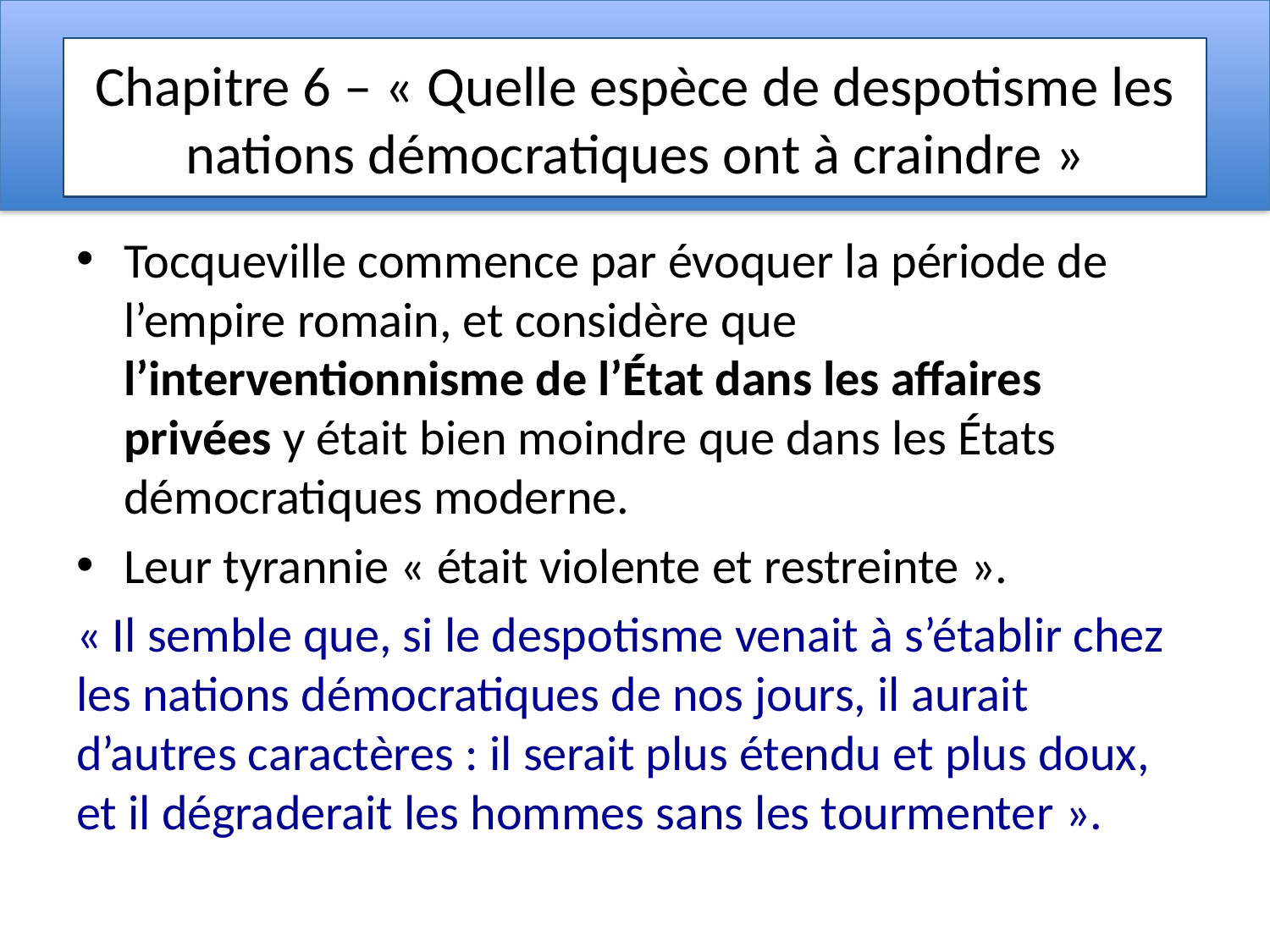

# Chapitre 6 – « Quelle espèce de despotisme les nations démocratiques ont à craindre »
Tocqueville commence par évoquer la période de l’empire romain, et considère que l’interventionnisme de l’État dans les affaires privées y était bien moindre que dans les États démocratiques moderne.
Leur tyrannie « était violente et restreinte ».
« Il semble que, si le despotisme venait à s’établir chez les nations démocratiques de nos jours, il aurait d’autres caractères : il serait plus étendu et plus doux, et il dégraderait les hommes sans les tourmenter ».